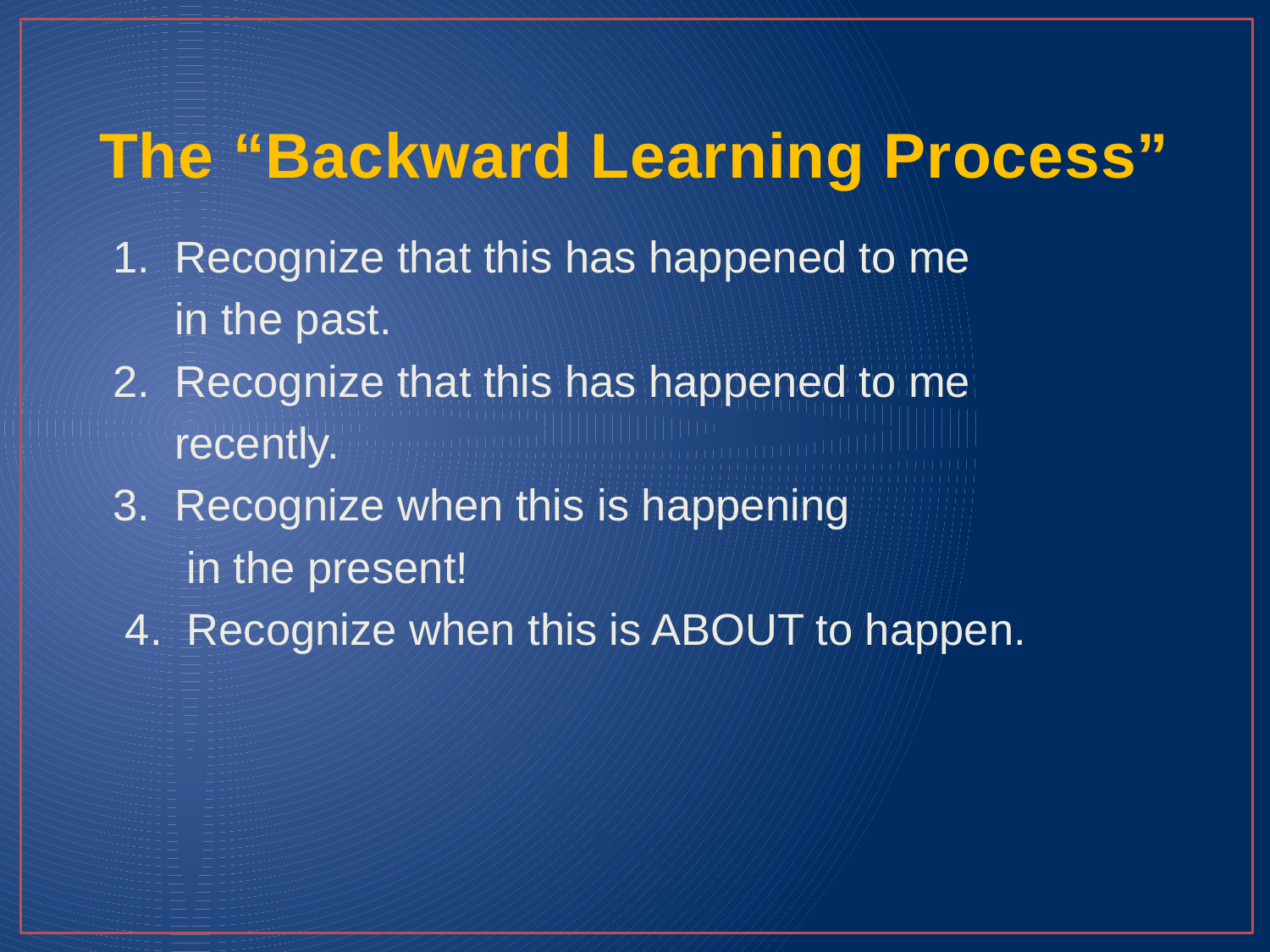

# The “Backward Learning Process”
   1.  Recognize that this has happened to me
        in the past.
   2.  Recognize that this has happened to me
        recently.
   3.  Recognize when this is happening
         in the present!
    4.  Recognize when this is ABOUT to happen.